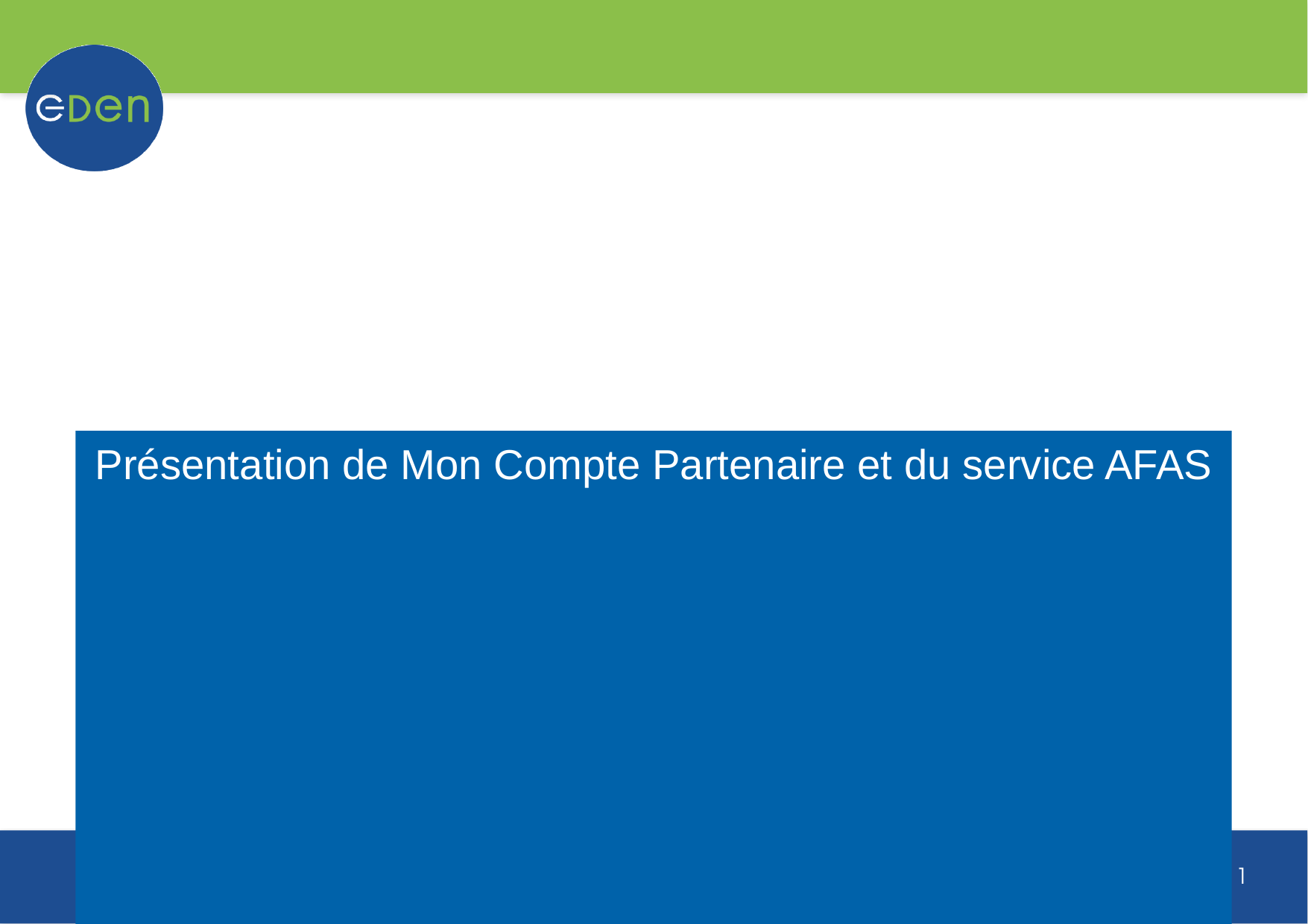

Présentation de Mon Compte Partenaire et du service AFAS